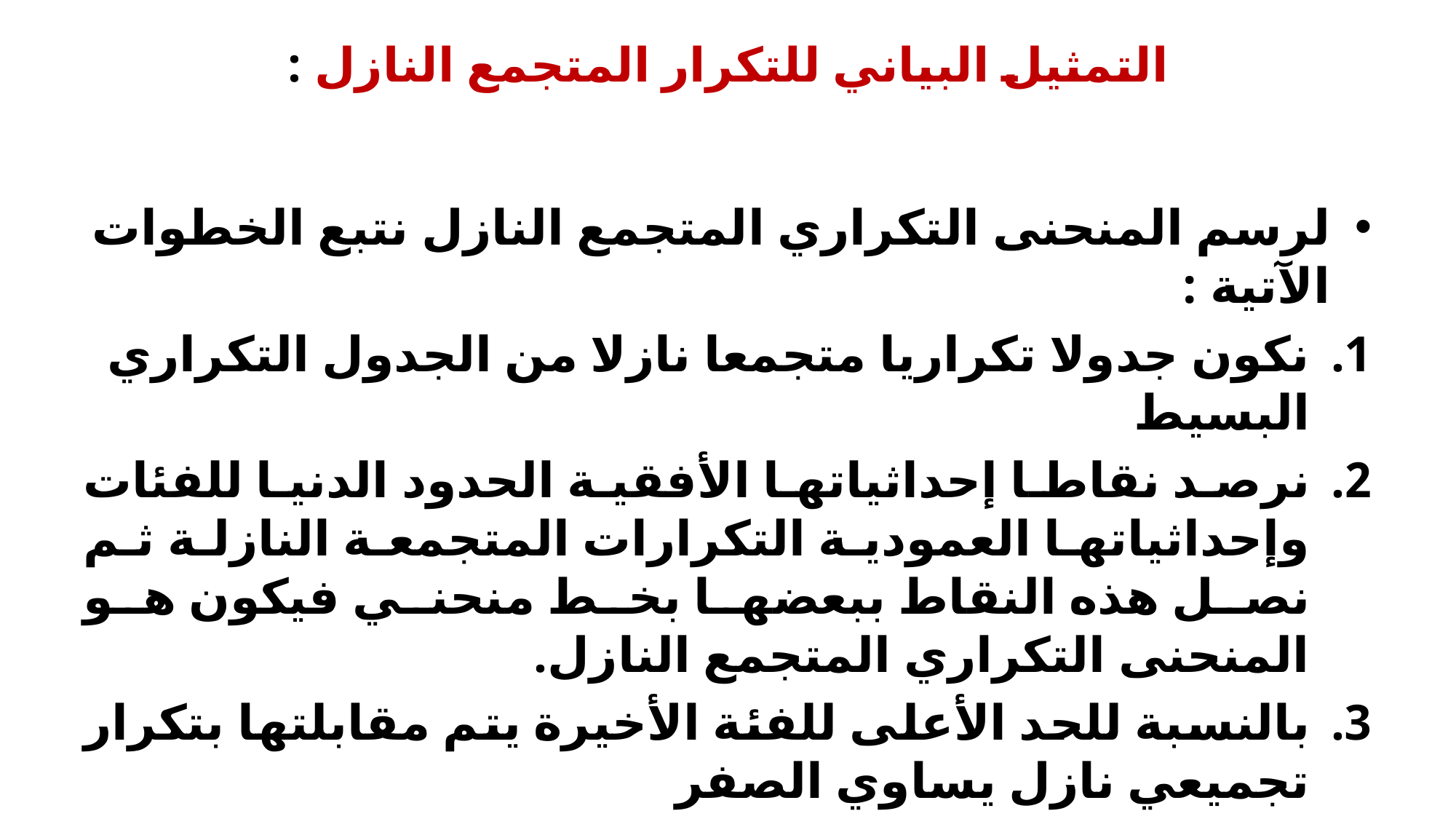

# التمثيل البياني للتكرار المتجمع النازل :
لرسم المنحنى التكراري المتجمع النازل نتبع الخطوات الآتية :
نكون جدولا تكراريا متجمعا نازلا من الجدول التكراري البسيط
نرصد نقاطا إحداثياتها الأفقية الحدود الدنيا للفئات وإحداثياتها العمودية التكرارات المتجمعة النازلة ثم نصل ھذه النقاط ببعضها بخط منحني فیكون هو المنحنى التكراري المتجمع النازل.
بالنسبة للحد الأعلى للفئة الأخيرة يتم مقابلتها بتكرار تجميعي نازل يساوي الصفر